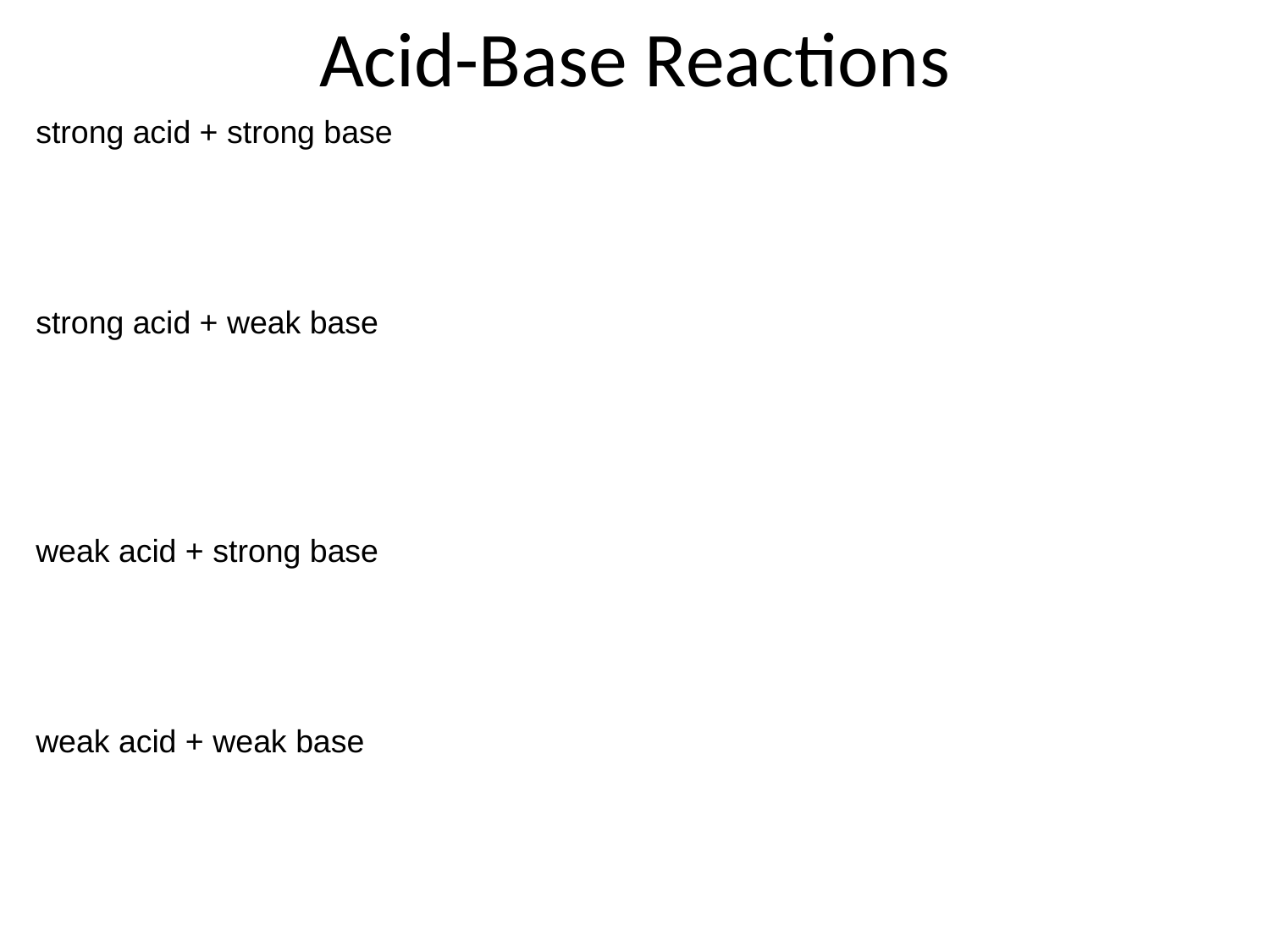

# Acid-Base Reactions
strong acid + strong base

strong acid + weak base

weak acid + strong base

weak acid + weak base